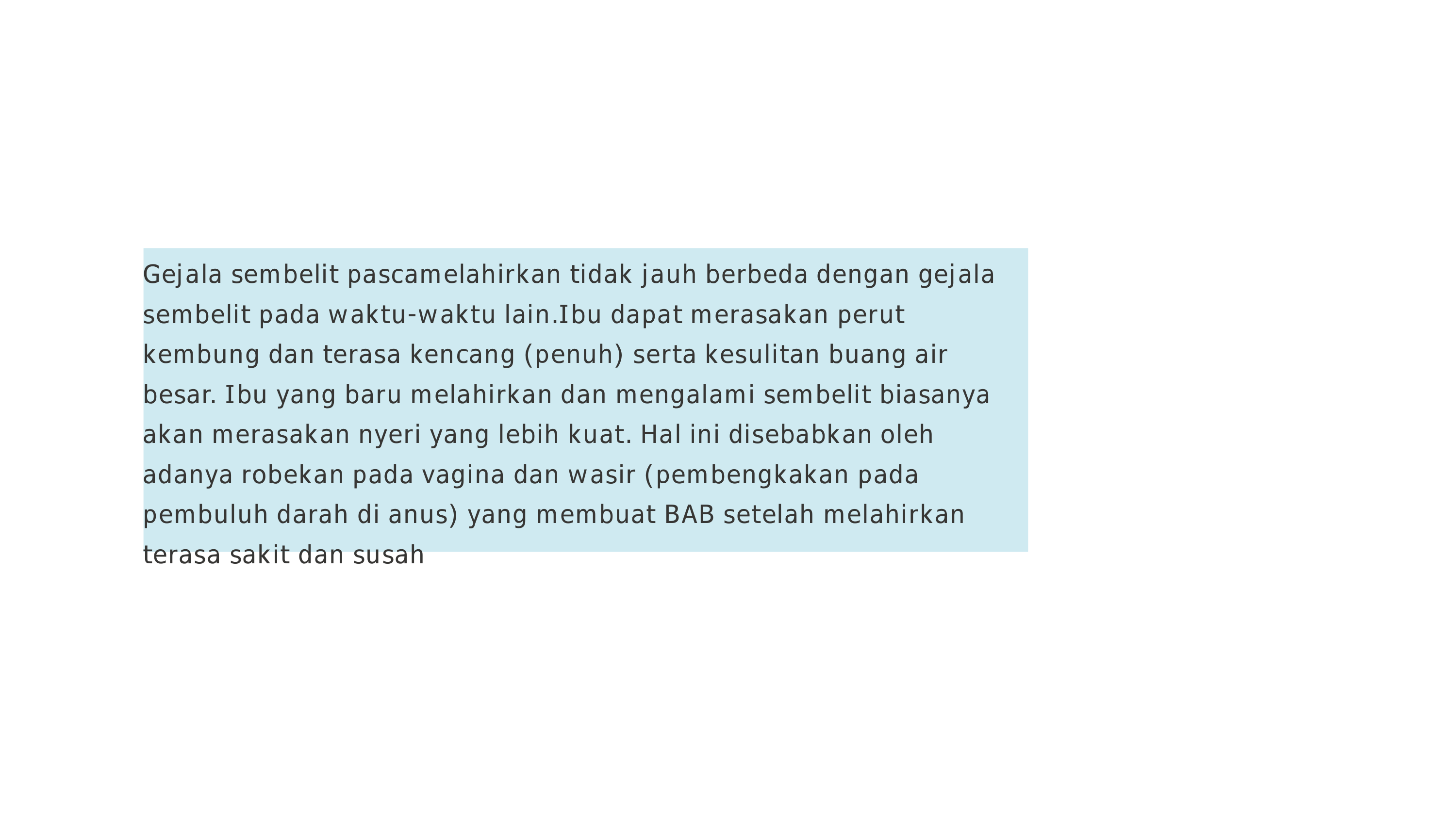

Gejala sembelit pascamelahirkan tidak jauh berbeda dengan gejala sembelit pada waktu-waktu lain.Ibu dapat merasakan perut kembung dan terasa kencang (penuh) serta kesulitan buang air besar. Ibu yang baru melahirkan dan mengalami sembelit biasanya akan merasakan nyeri yang lebih kuat. Hal ini disebabkan oleh adanya robekan pada vagina dan wasir (pembengkakan pada pembuluh darah di anus) yang membuat BAB setelah melahirkan terasa sakit dan susah